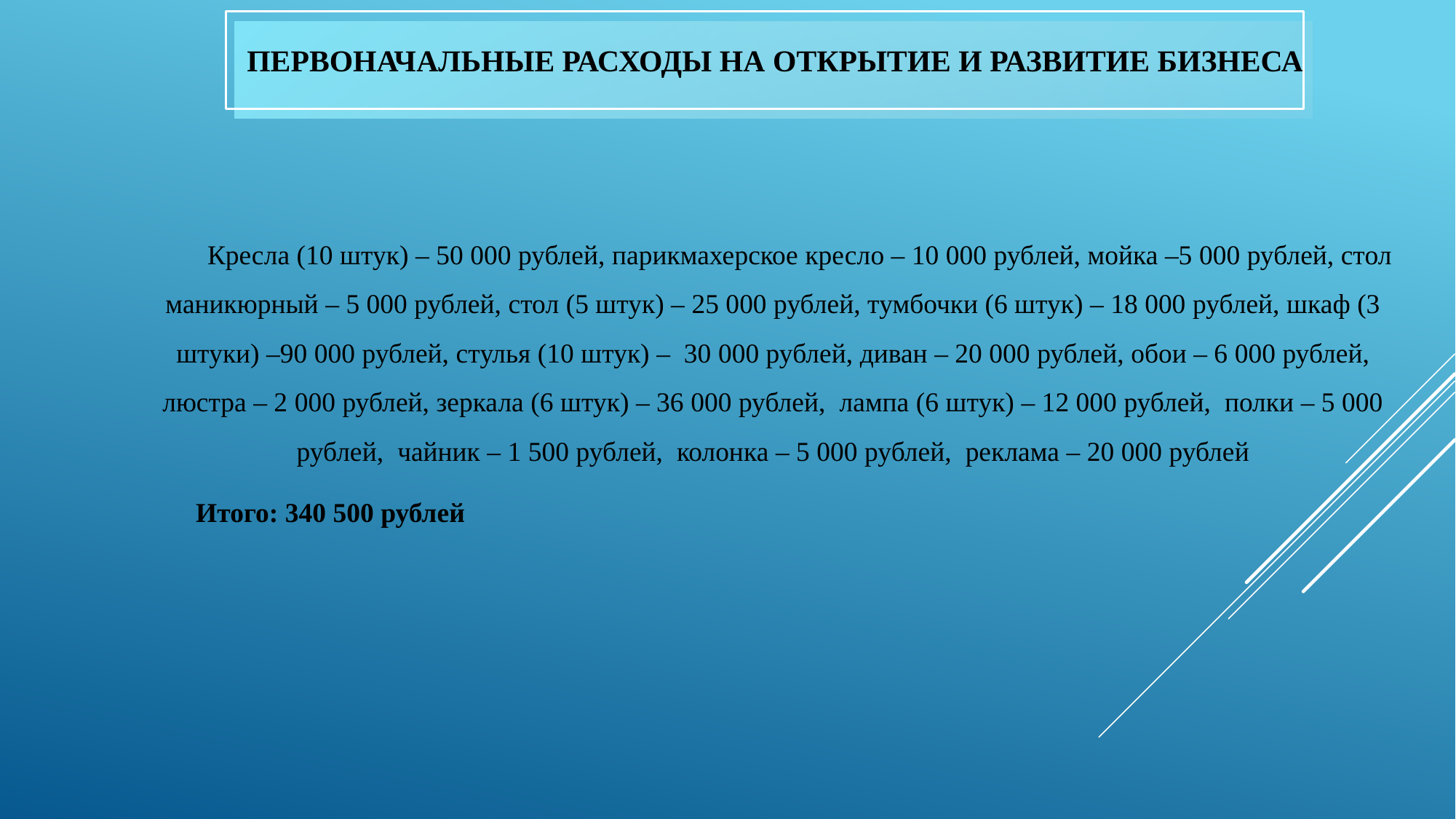

# Первоначальные Расходы на открытие и развитие бизнеса

Кресла (10 штук) – 50 000 рублей, парикмахерское кресло – 10 000 рублей, мойка –5 000 рублей, стол маникюрный – 5 000 рублей, стол (5 штук) – 25 000 рублей, тумбочки (6 штук) – 18 000 рублей, шкаф (3 штуки) –90 000 рублей, стулья (10 штук) –  30 000 рублей, диван – 20 000 рублей, обои – 6 000 рублей, люстра – 2 000 рублей, зеркала (6 штук) – 36 000 рублей,  лампа (6 штук) – 12 000 рублей,  полки – 5 000 рублей,  чайник – 1 500 рублей,  колонка – 5 000 рублей,  реклама – 20 000 рублей
Итого: 340 500 рублей